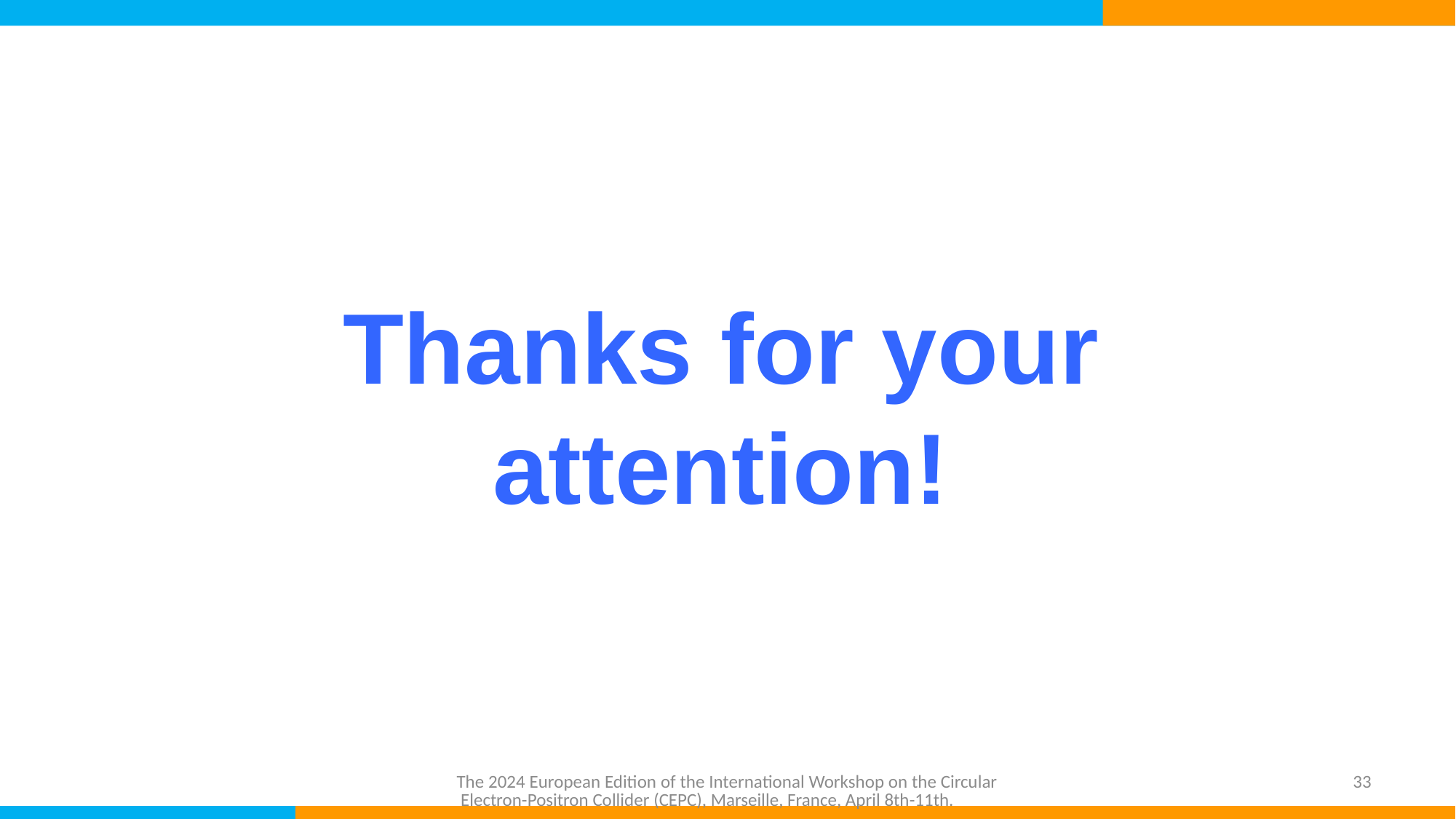

# Thanks for your attention!
The 2024 European Edition of the International Workshop on the Circular Electron-Positron Collider (CEPC), Marseille, France, April 8th-11th.
33